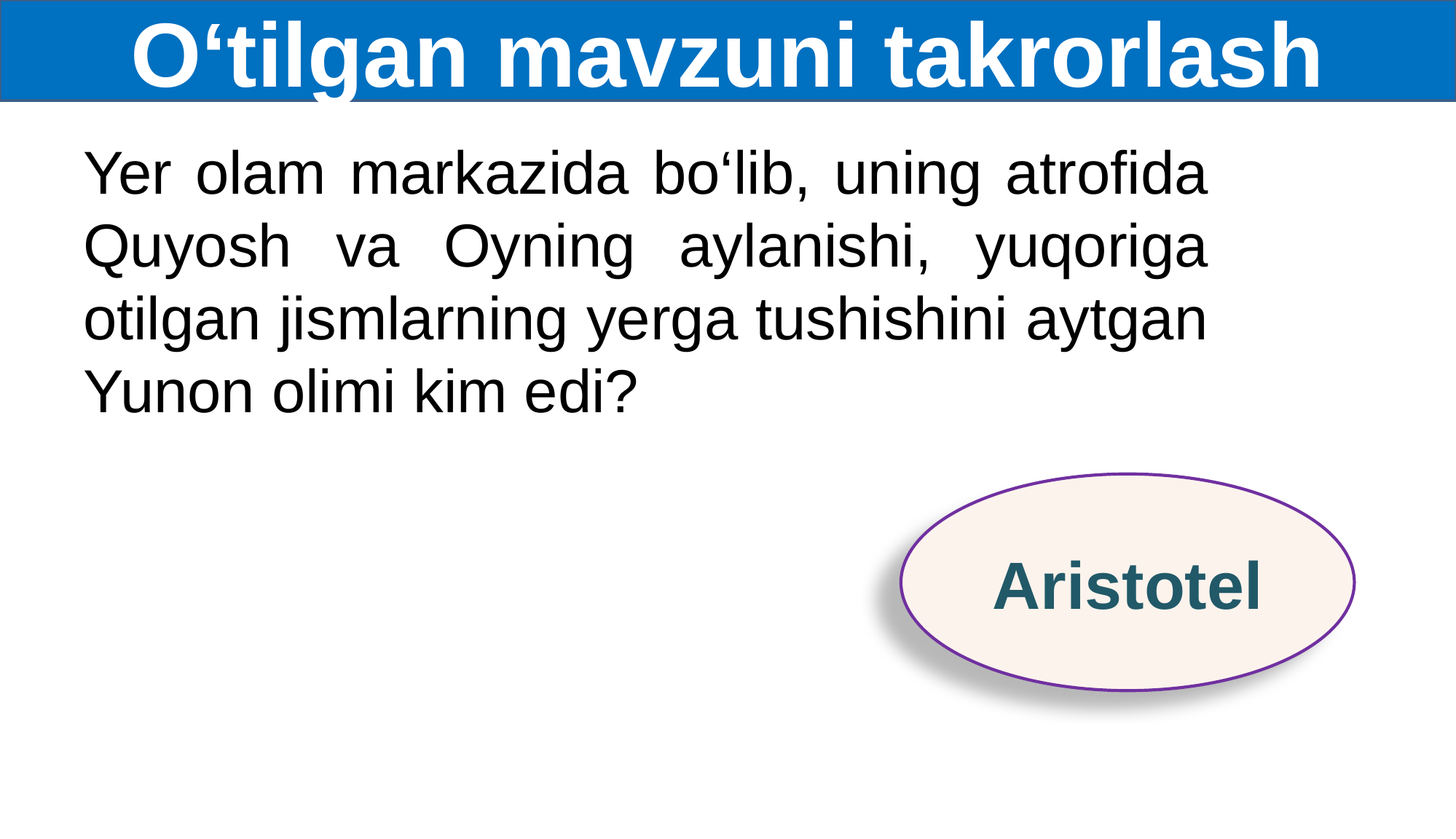

O‘tilgan mavzuni takrorlash
Yer olam markazida bo‘lib, uning atrofida Quyosh va Oyning aylanishi, yuqoriga otilgan jismlarning yerga tushishini aytgan Yunon olimi kim edi?
Aristotel